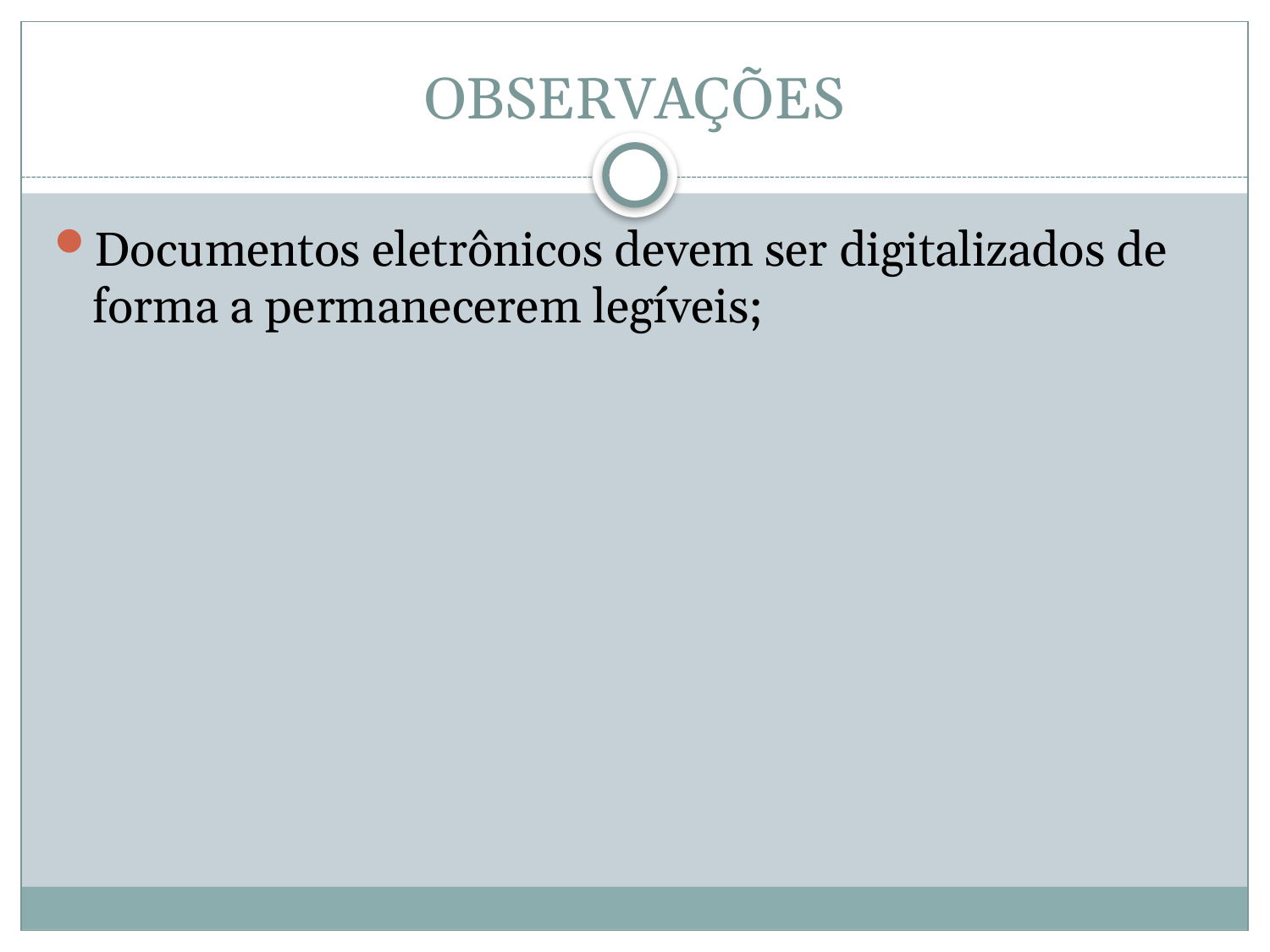

# OBSERVAÇÕES
Documentos eletrônicos devem ser digitalizados de forma a permanecerem legíveis;